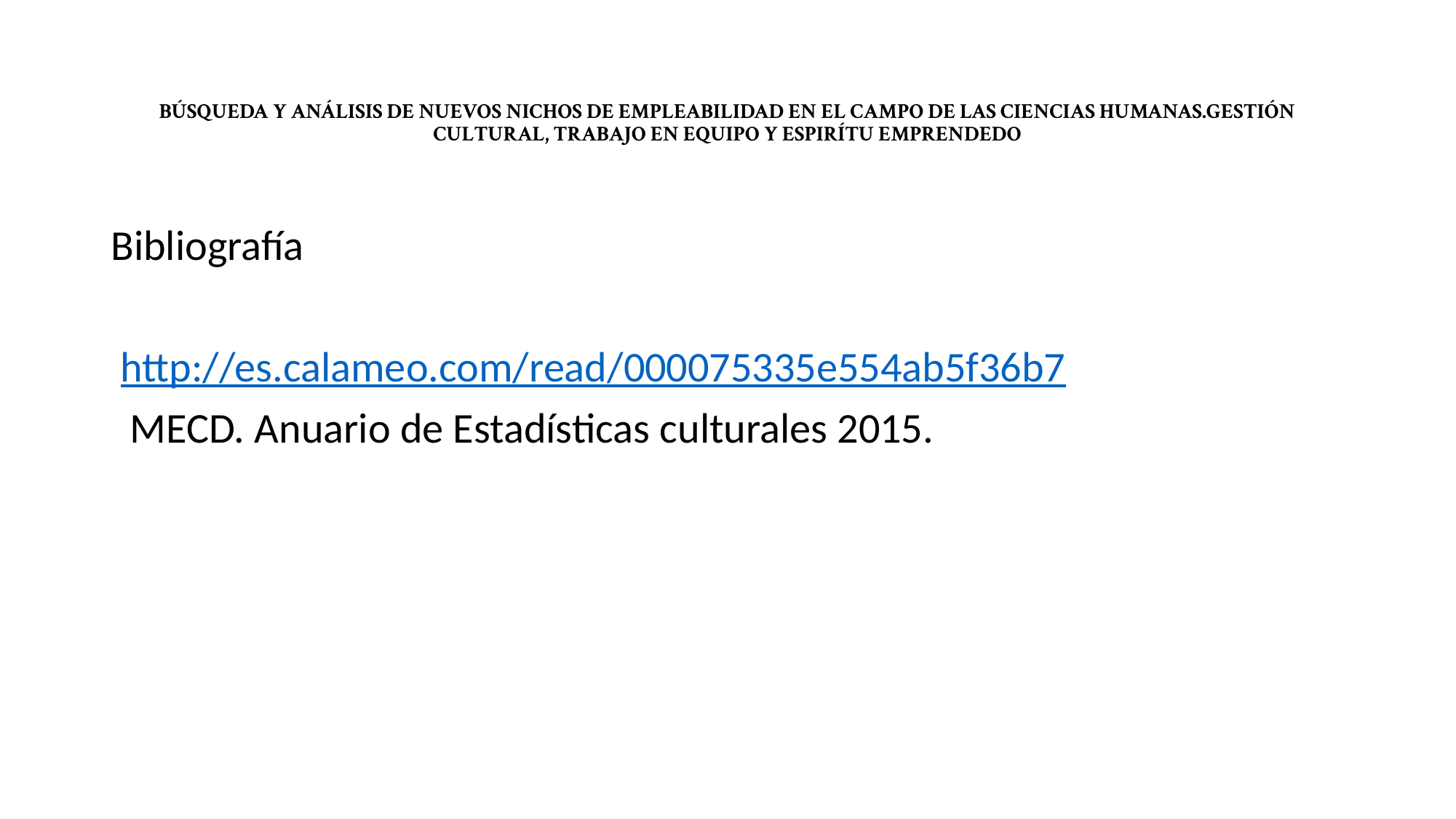

# BÚSQUEDA Y ANÁLISIS DE NUEVOS NICHOS DE EMPLEABILIDAD EN EL CAMPO DE LAS CIENCIAS HUMANAS.GESTIÓN CULTURAL, TRABAJO EN EQUIPO Y ESPIRÍTU EMPRENDEDO
Bibliografía

 http://es.calameo.com/read/000075335e554ab5f36b7
  MECD. Anuario de Estadísticas culturales 2015.